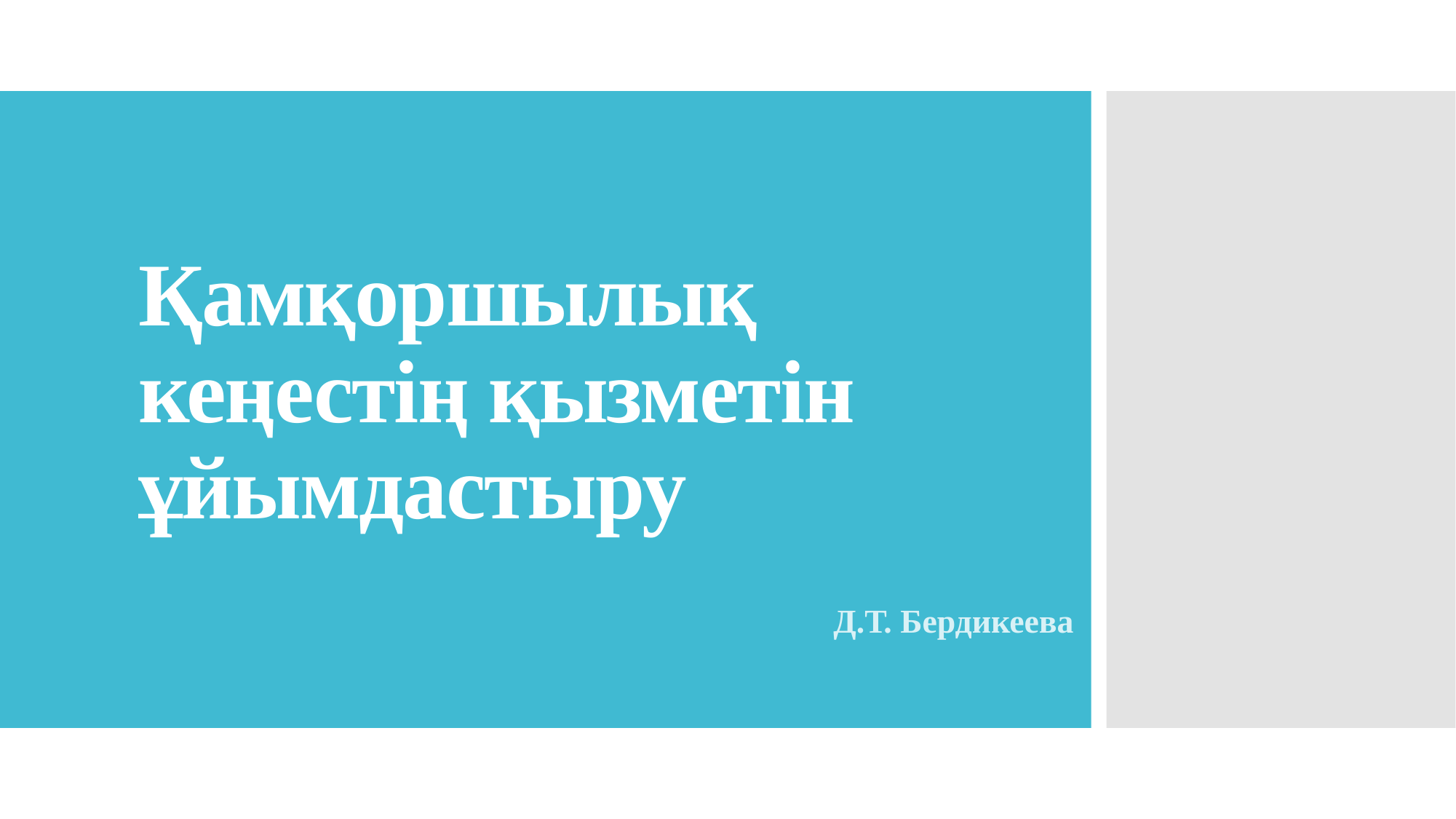

# Қамқоршылық кеңестің қызметін ұйымдастыру
Д.Т. Бердикеева